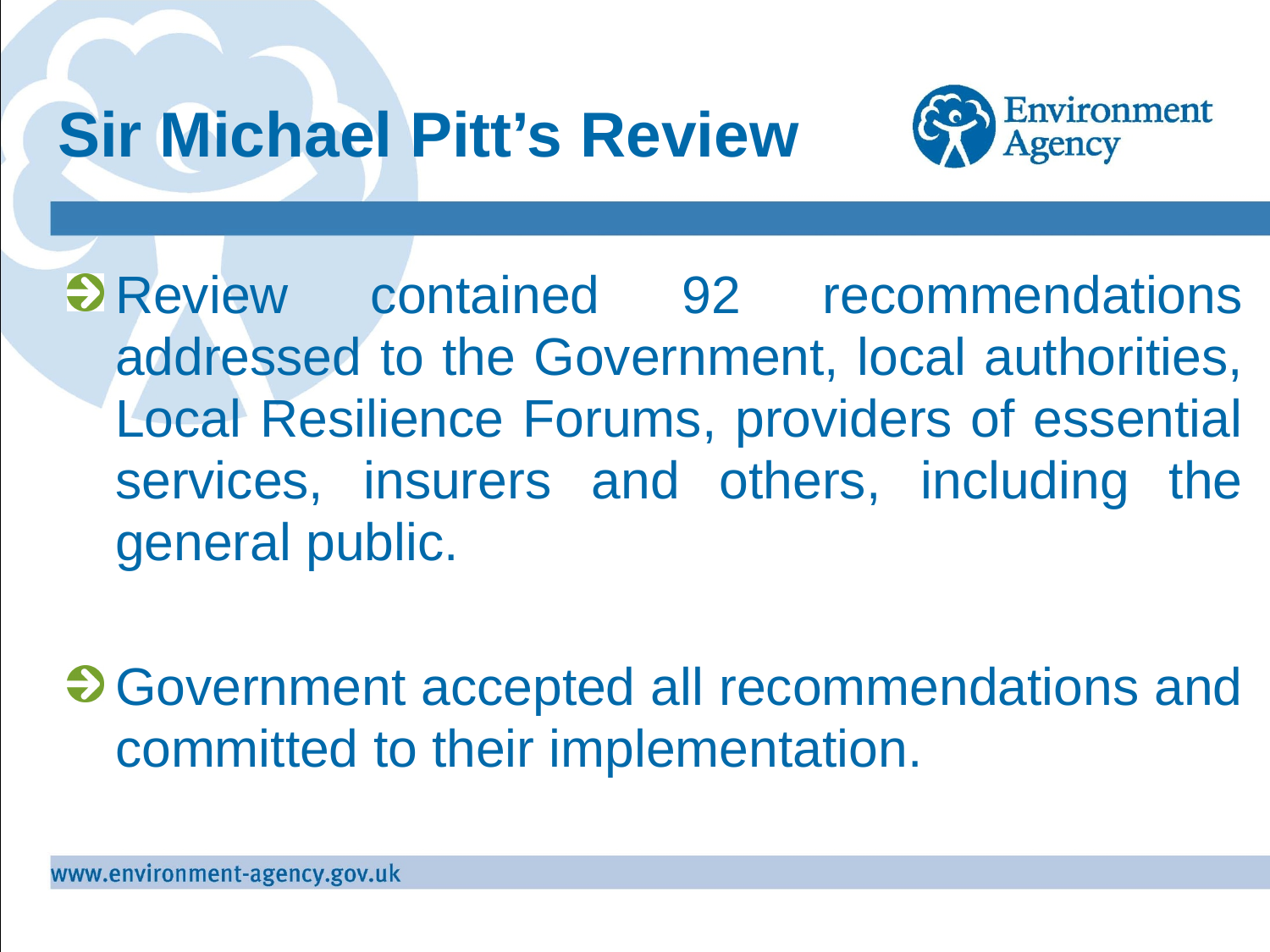

# Sir Michael Pitt’s Review
Review contained 92 recommendations addressed to the Government, local authorities, Local Resilience Forums, providers of essential services, insurers and others, including the general public.

Government accepted all recommendations and committed to their implementation.